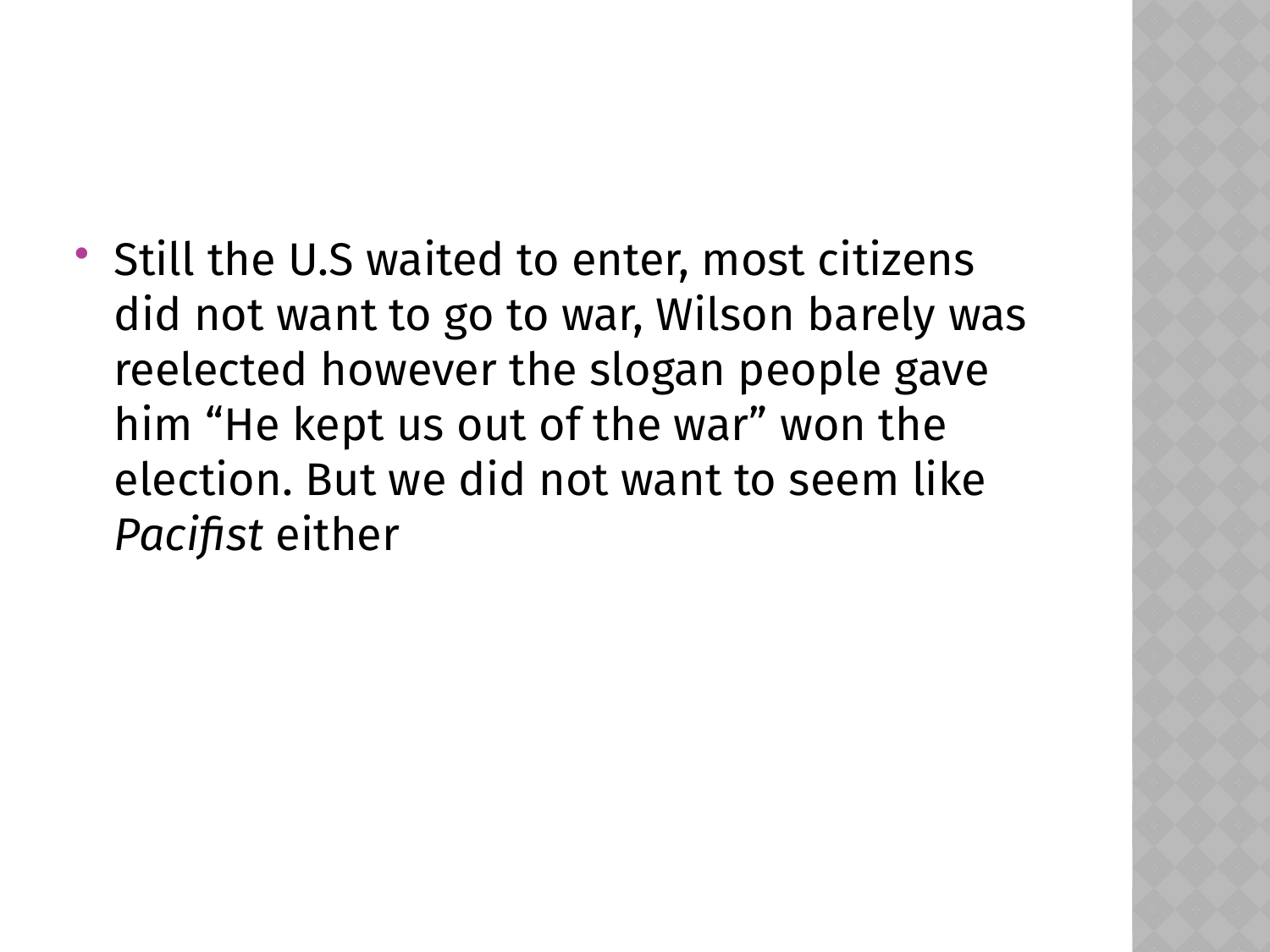

#
Still the U.S waited to enter, most citizens did not want to go to war, Wilson barely was reelected however the slogan people gave him “He kept us out of the war” won the election. But we did not want to seem like Pacifist either